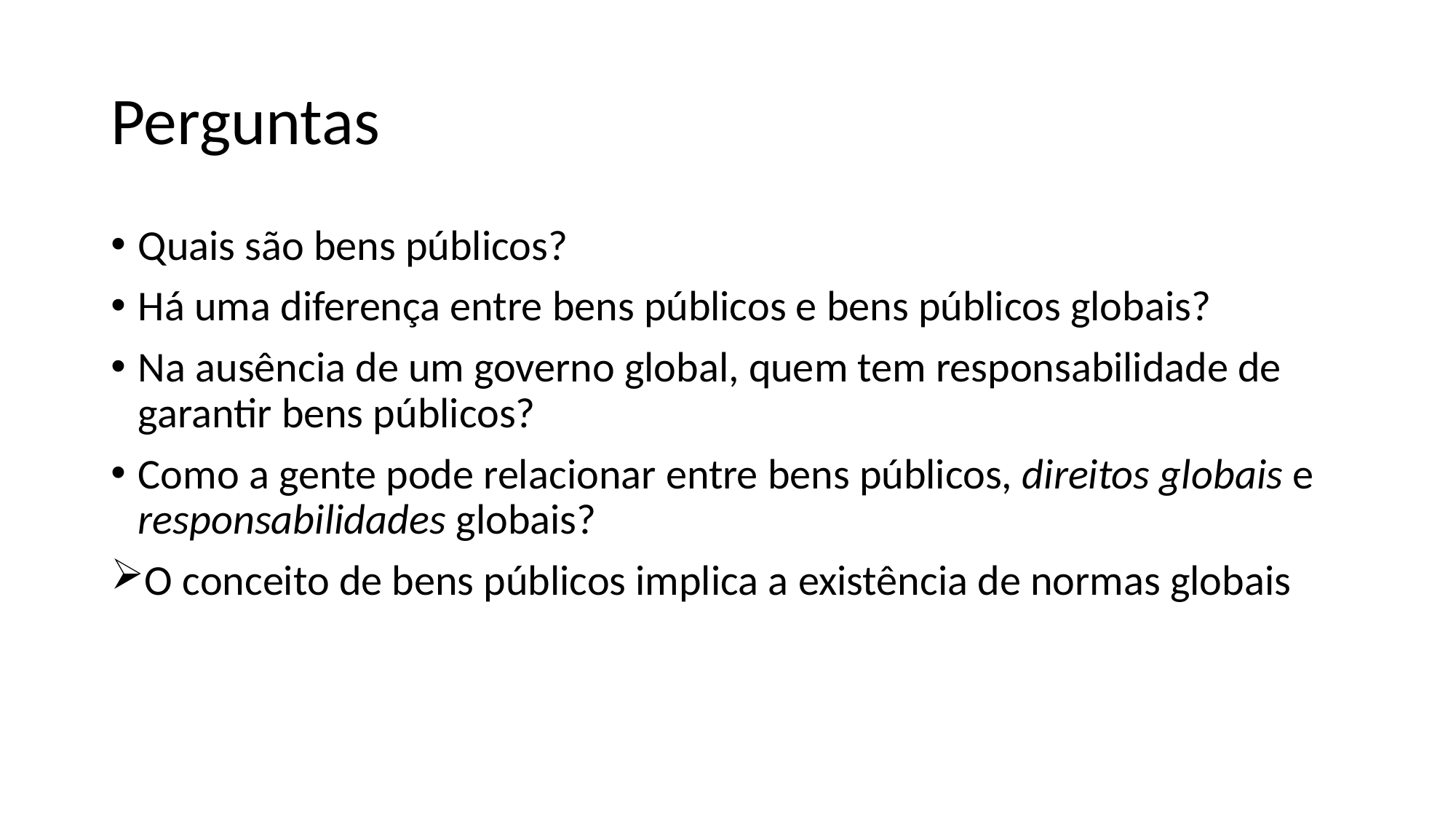

# Perguntas
Quais são bens públicos?
Há uma diferença entre bens públicos e bens públicos globais?
Na ausência de um governo global, quem tem responsabilidade de garantir bens públicos?
Como a gente pode relacionar entre bens públicos, direitos globais e responsabilidades globais?
O conceito de bens públicos implica a existência de normas globais